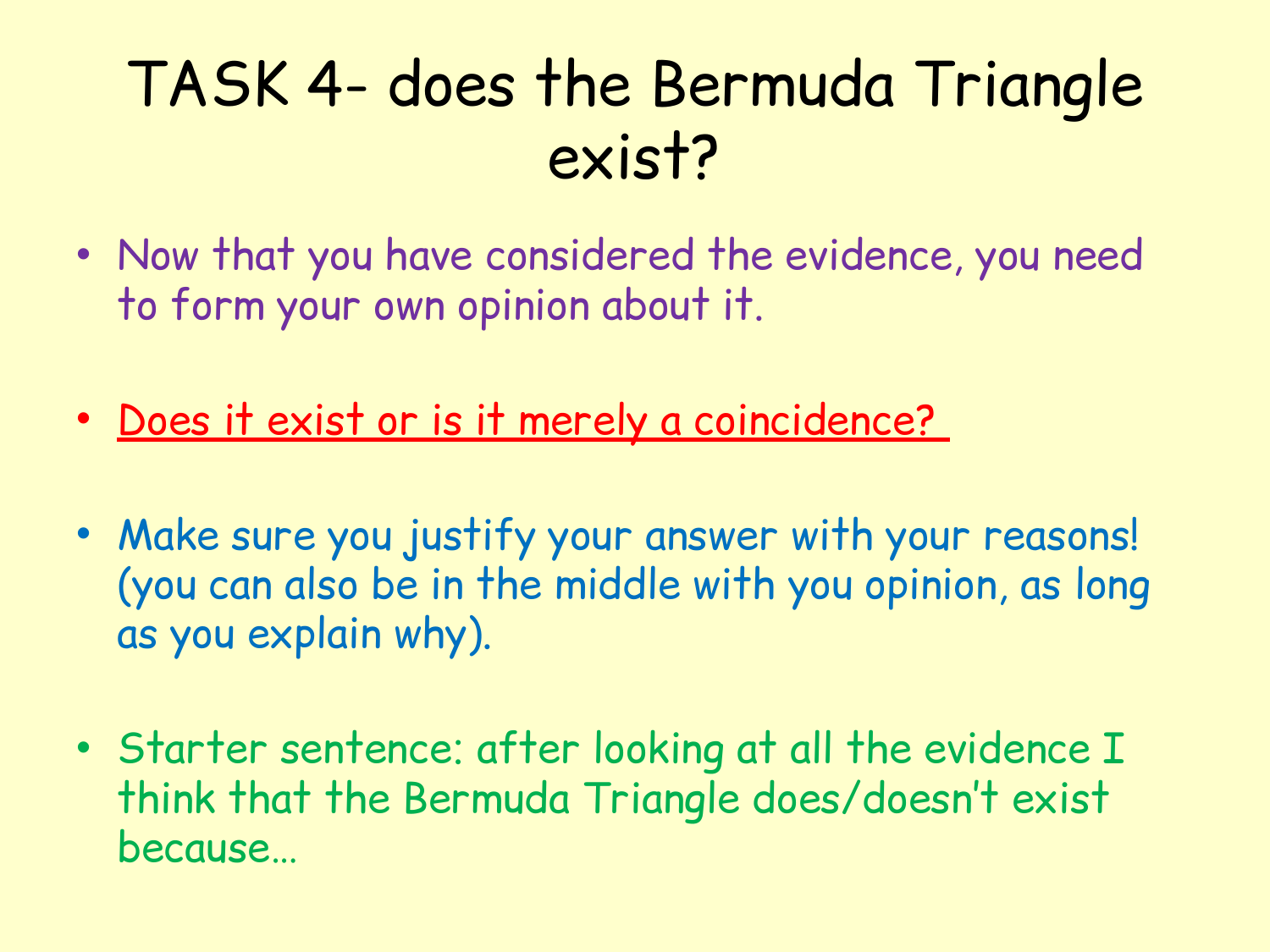

# TASK 4- does the Bermuda Triangle exist?
Now that you have considered the evidence, you need to form your own opinion about it.

Does it exist or is it merely a coincidence?

Make sure you justify your answer with your reasons! (you can also be in the middle with you opinion, as long as you explain why).

Starter sentence: after looking at all the evidence I think that the Bermuda Triangle does/doesn’t exist because…